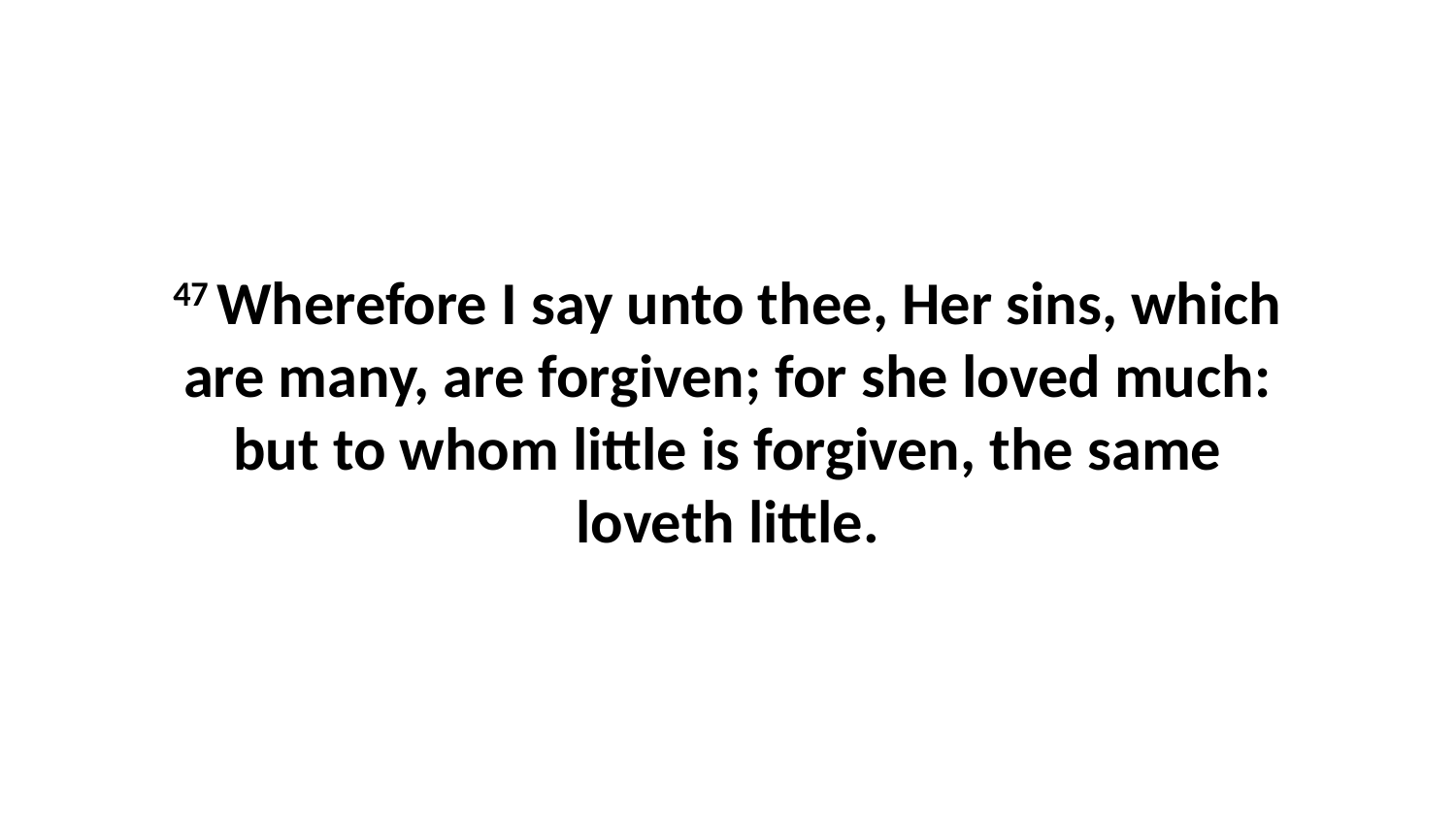

47 Wherefore I say unto thee, Her sins, which are many, are forgiven; for she loved much: but to whom little is forgiven, the same loveth little.